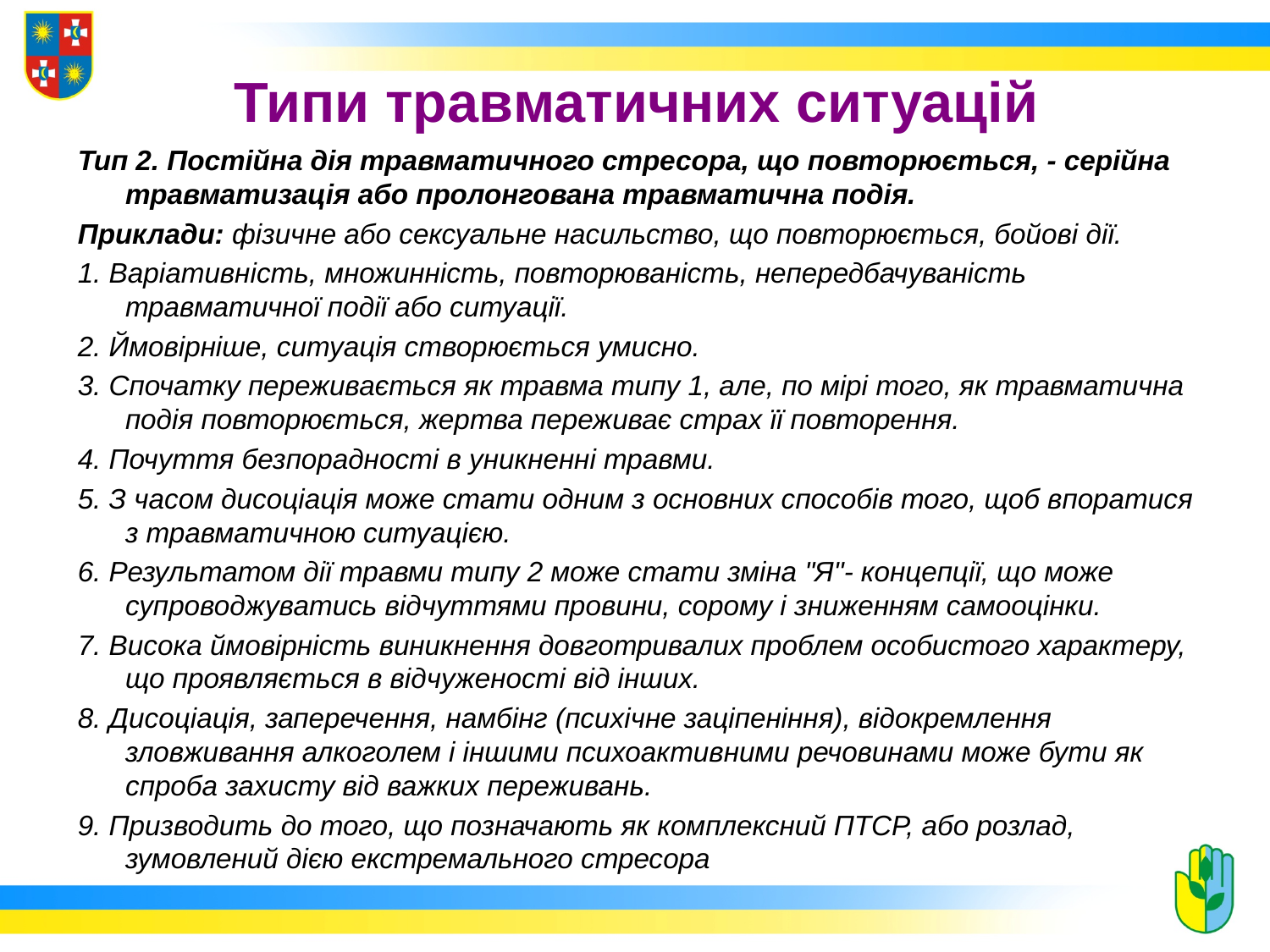

# Типи травматичних ситуацій
Тип 2. Постійна дія травматичного стресора, що повторюється, - серійна травматизація або пролонгована травматична подія.
Приклади: фізичне або сексуальне насильство, що повторюється, бойові дії.
1. Варіативність, множинність, повторюваність, непередбачуваність травматичної події або ситуації.
2. Ймовірніше, ситуація створюється умисно.
3. Спочатку переживається як травма типу 1, але, по мірі того, як травматична подія повторюється, жертва переживає страх її повторення.
4. Почуття безпорадності в уникненні травми.
5. З часом дисоціація може стати одним з основних способів того, щоб впоратися з травматичною ситуацією.
6. Результатом дії травми типу 2 може стати зміна "Я"- концепції, що може супроводжуватись відчуттями провини, сорому і зниженням самооцінки.
7. Висока ймовірність виникнення довготривалих проблем особистого характеру, що проявляється в відчуженості від інших.
8. Дисоціація, заперечення, намбінг (психічне заціпеніння), відокремлення зловживання алкоголем і іншими психоактивними речовинами може бути як спроба захисту від важких переживань.
9. Призводить до того, що позначають як комплексний ПТСР, або розлад, зумовлений дією екстремального стресора